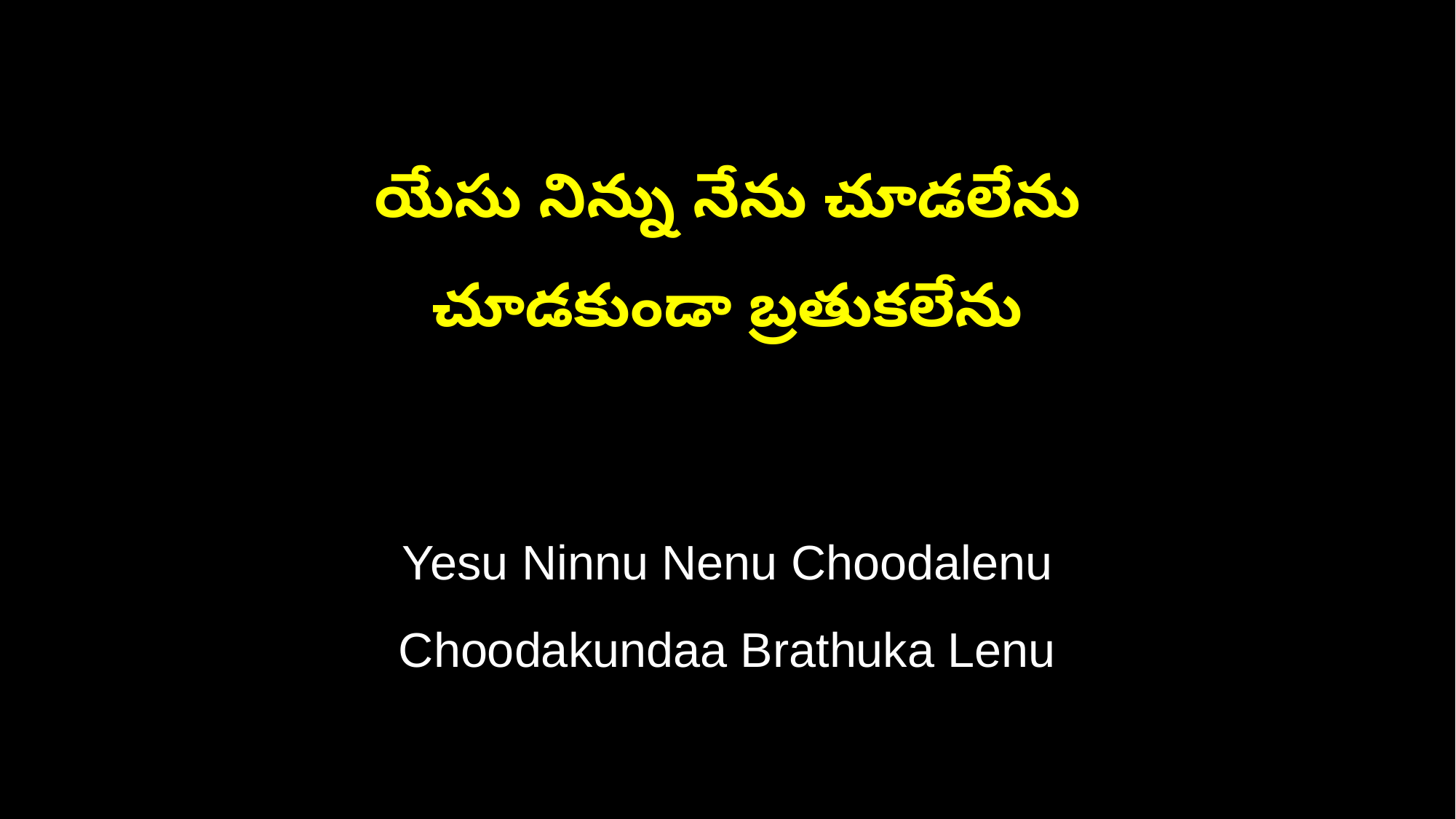

యేసు నిన్ను నేను చూడలేను
చూడకుండా బ్రతుకలేను
Yesu Ninnu Nenu Choodalenu
Choodakundaa Brathuka Lenu